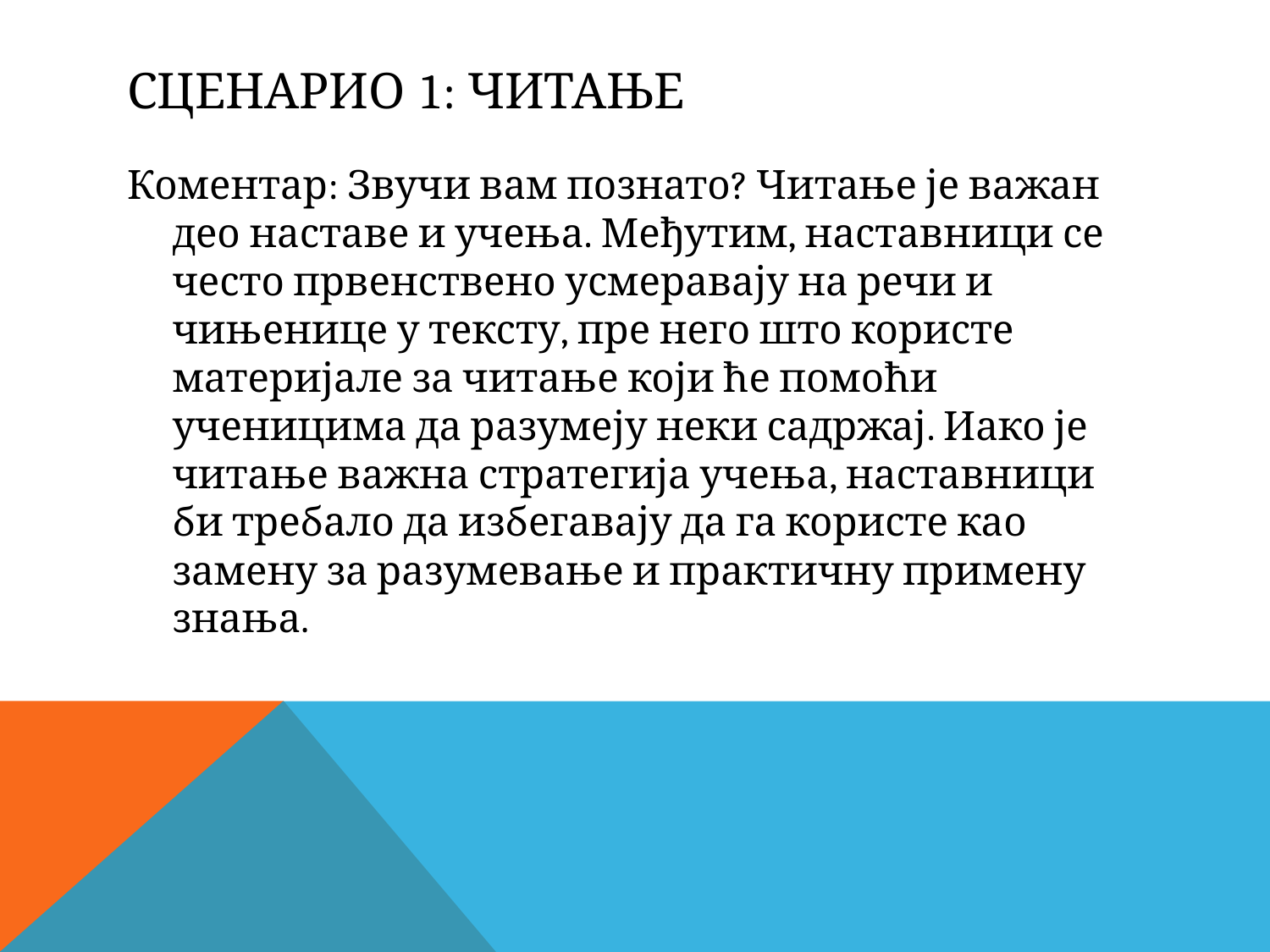

# Сценарио 1: читање
Коментар: Звучи вам познато? Читање је важан део наставе и учења. Међутим, наставници се често првенствено усмеравају на речи и чињенице у тексту, пре него што користе материјале за читање који ће помоћи ученицима да разумеју неки садржај. Иако је читање важна стратегија учења, наставници би требало да избегавају да га користе као замену за разумевање и практичну примену знања.